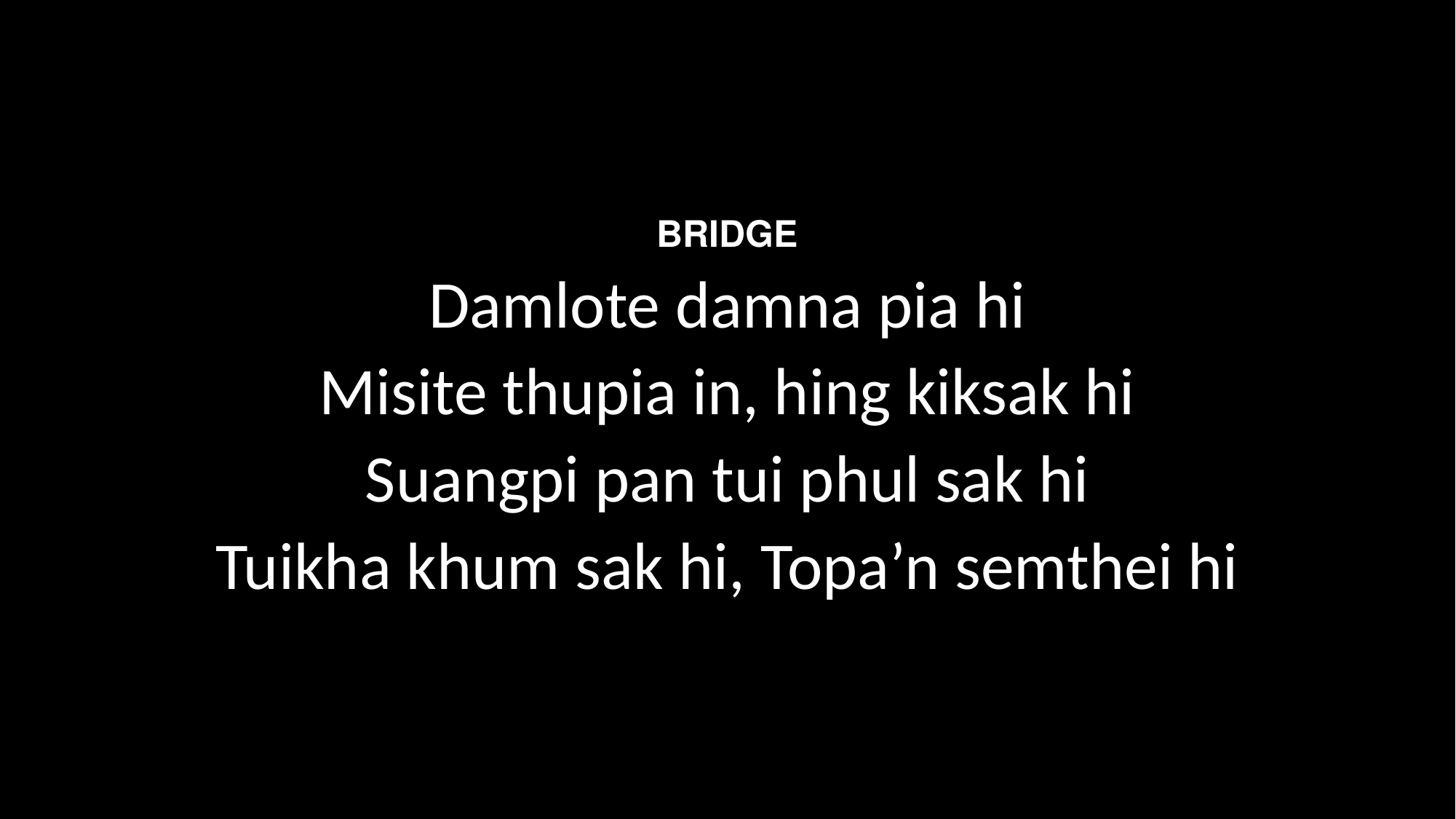

BRIDGE
Damlote damna pia hi
Misite thupia in, hing kiksak hi
Suangpi pan tui phul sak hi
Tuikha khum sak hi, Topa’n semthei hi